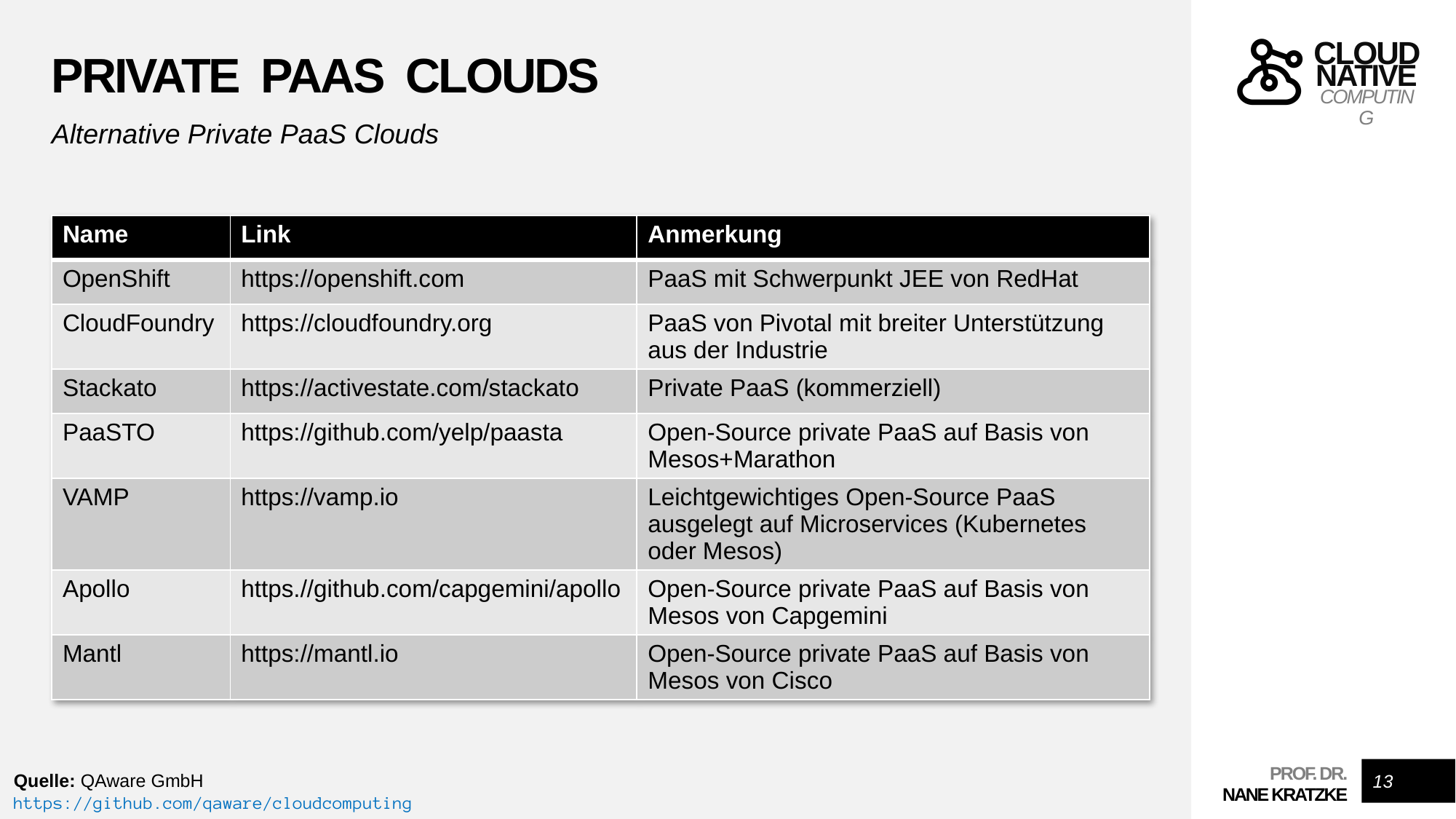

# Private  PaaS  Clouds
Alternative Private PaaS Clouds
| Name | Link | Anmerkung |
| --- | --- | --- |
| OpenShift | https://openshift.com | PaaS mit Schwerpunkt JEE von RedHat |
| CloudFoundry | https://cloudfoundry.org | PaaS von Pivotal mit breiter Unterstützung aus der Industrie |
| Stackato | https://activestate.com/stackato | Private PaaS (kommerziell) |
| PaaSTO | https://github.com/yelp/paasta | Open-Source private PaaS auf Basis von Mesos+Marathon |
| VAMP | https://vamp.io | Leichtgewichtiges Open-Source PaaS ausgelegt auf Microservices (Kubernetes oder Mesos) |
| Apollo | https.//github.com/capgemini/apollo | Open-Source private PaaS auf Basis von Mesos von Capgemini |
| Mantl | https://mantl.io | Open-Source private PaaS auf Basis von Mesos von Cisco |
Quelle: QAware GmbH
https://github.com/qaware/cloudcomputing
13